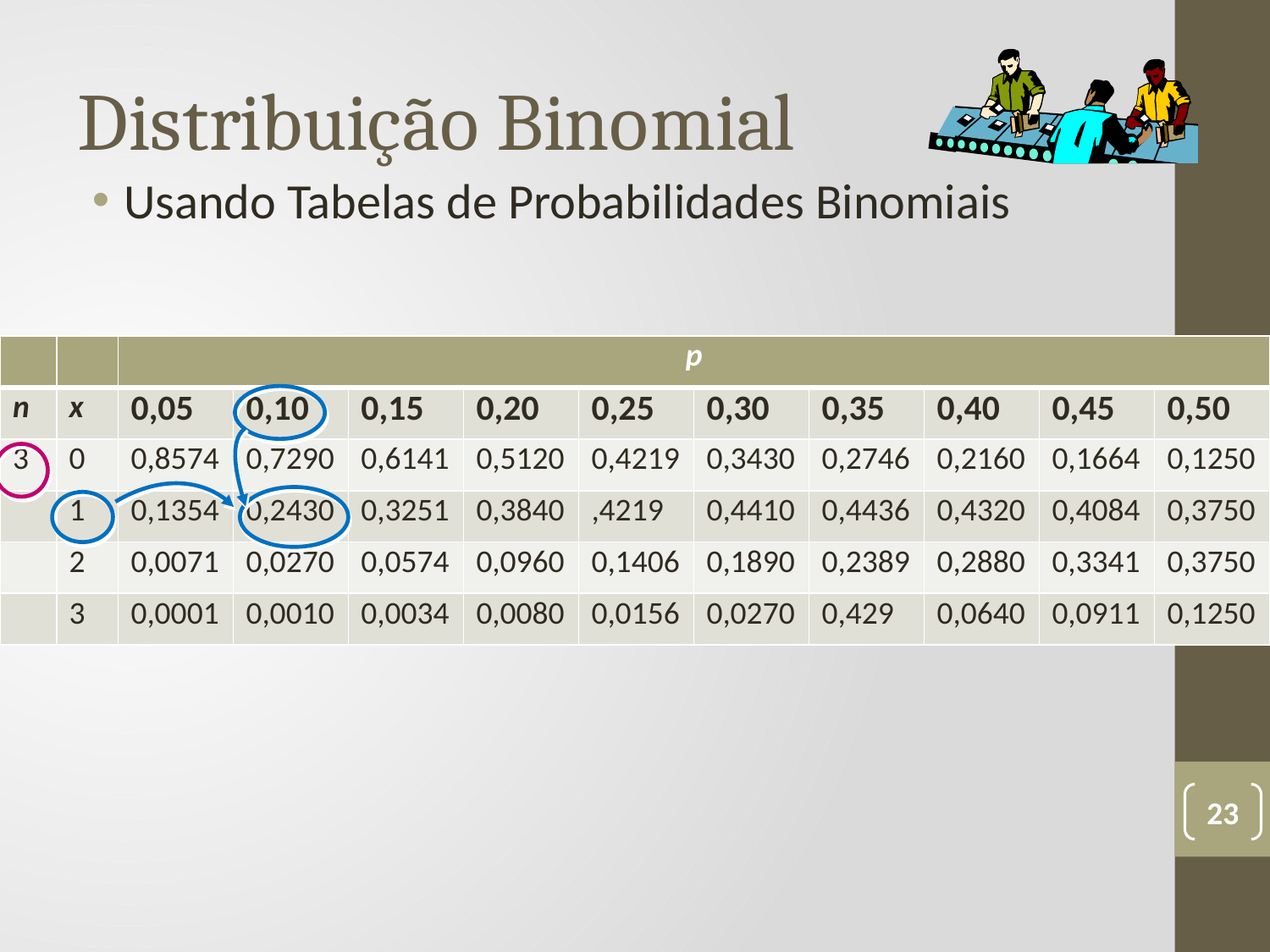

# Distribuição Binomial

Usando Tabelas de Probabilidades Binomiais
|  |  | p |  |  |  |  |  |  |  |  |  |
| --- | --- | --- | --- | --- | --- | --- | --- | --- | --- | --- | --- |
| n | x | 0,05 | 0,10 | 0,15 | 0,20 | 0,25 | 0,30 | 0,35 | 0,40 | 0,45 | 0,50 |
| 3 | 0 | 0,8574 | 0,7290 | 0,6141 | 0,5120 | 0,4219 | 0,3430 | 0,2746 | 0,2160 | 0,1664 | 0,1250 |
|  | 1 | 0,1354 | 0,2430 | 0,3251 | 0,3840 | ,4219 | 0,4410 | 0,4436 | 0,4320 | 0,4084 | 0,3750 |
|  | 2 | 0,0071 | 0,0270 | 0,0574 | 0,0960 | 0,1406 | 0,1890 | 0,2389 | 0,2880 | 0,3341 | 0,3750 |
|  | 3 | 0,0001 | 0,0010 | 0,0034 | 0,0080 | 0,0156 | 0,0270 | 0,429 | 0,0640 | 0,0911 | 0,1250 |

23